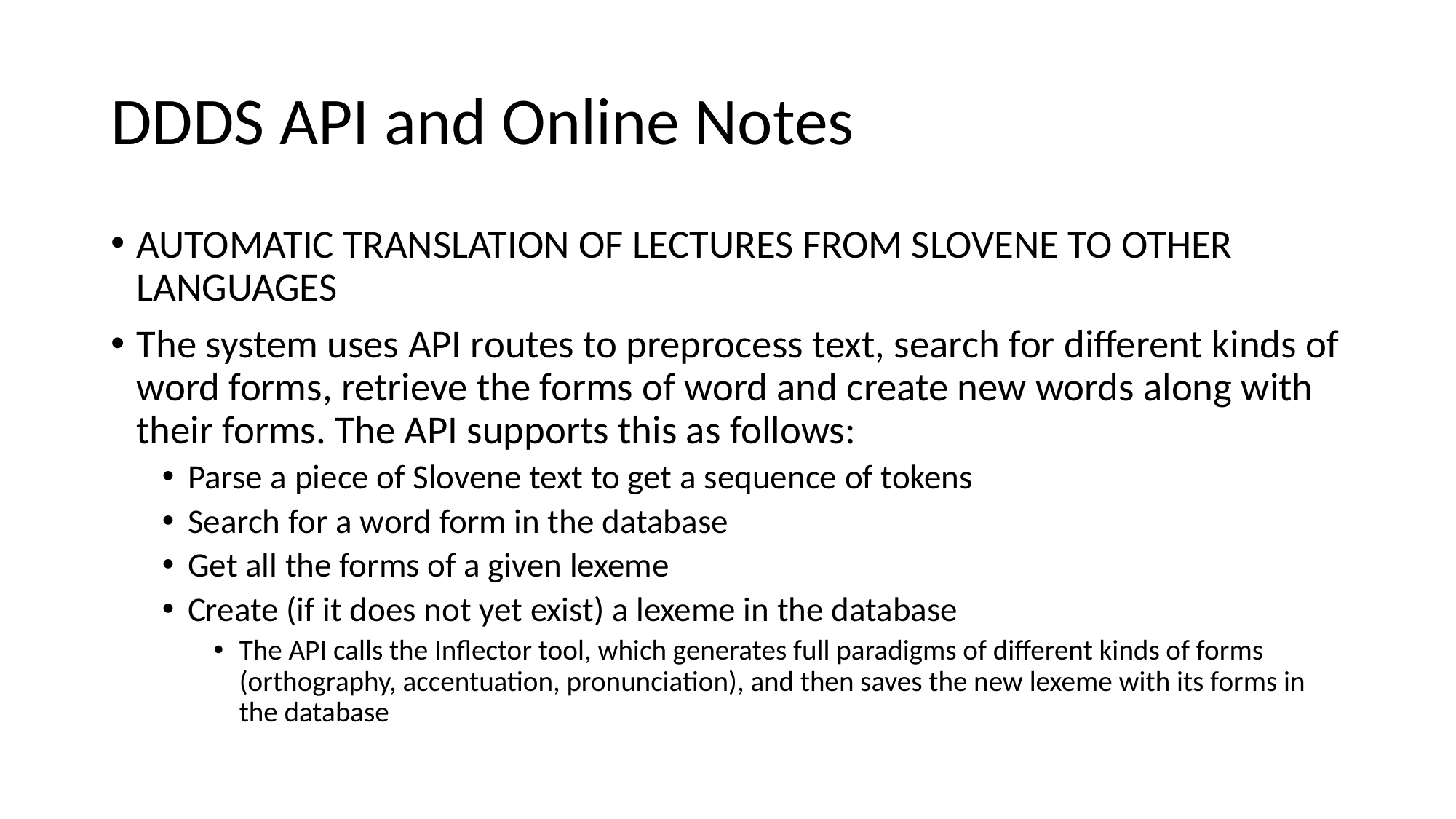

# DDDS API and Online Notes
AUTOMATIC TRANSLATION OF LECTURES FROM SLOVENE TO OTHER LANGUAGES
The system uses API routes to preprocess text, search for different kinds of word forms, retrieve the forms of word and create new words along with their forms. The API supports this as follows:
Parse a piece of Slovene text to get a sequence of tokens
Search for a word form in the database
Get all the forms of a given lexeme
Create (if it does not yet exist) a lexeme in the database
The API calls the Inflector tool, which generates full paradigms of different kinds of forms (orthography, accentuation, pronunciation), and then saves the new lexeme with its forms in the database